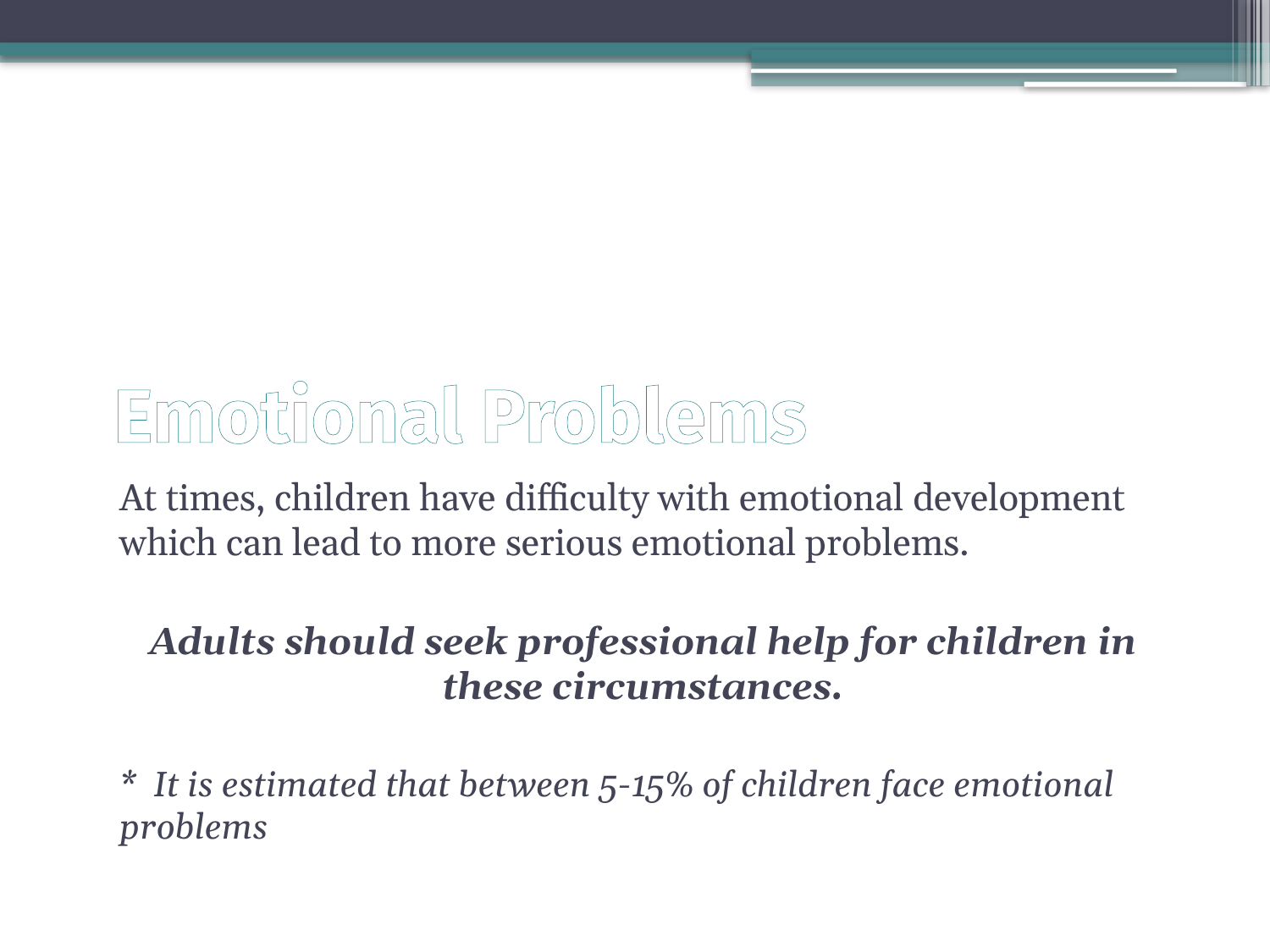

# Emotional Problems
At times, children have difficulty with emotional development which can lead to more serious emotional problems.

Adults should seek professional help for children in these circumstances.

*  It is estimated that between 5-15% of children face emotional problems